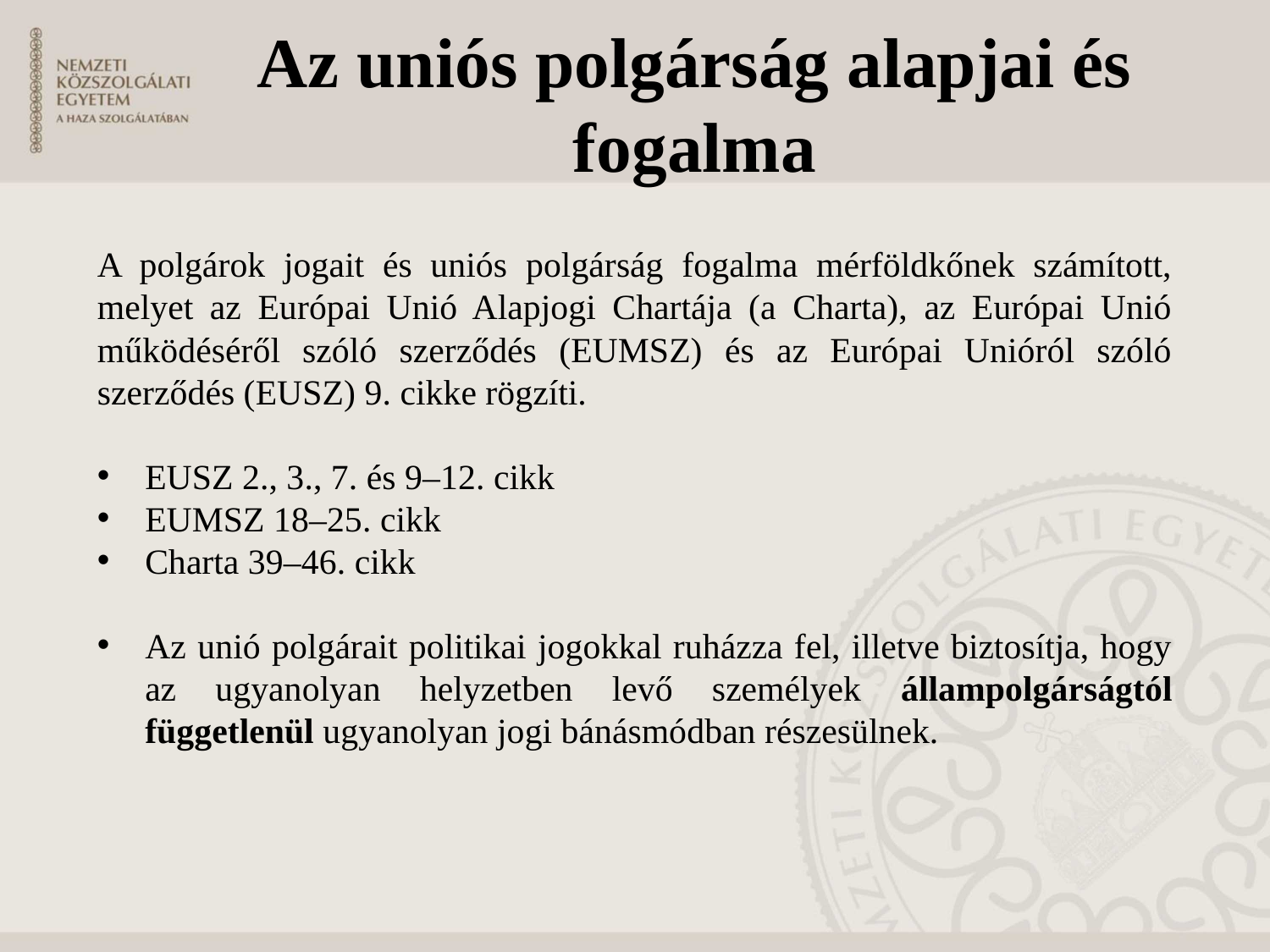

# Az uniós polgárság alapjai és fogalma
A polgárok jogait és uniós polgárság fogalma mérföldkőnek számított, melyet az Európai Unió Alapjogi Chartája (a Charta), az Európai Unió működéséről szóló szerződés (EUMSZ) és az Európai Unióról szóló szerződés (EUSZ) 9. cikke rögzíti.

EUSZ 2., 3., 7. és 9–12. cikk
EUMSZ 18–25. cikk
Charta 39–46. cikk

Az unió polgárait politikai jogokkal ruházza fel, illetve biztosítja, hogy az ugyanolyan helyzetben levő személyek állampolgárságtól függetlenül ugyanolyan jogi bánásmódban részesülnek.